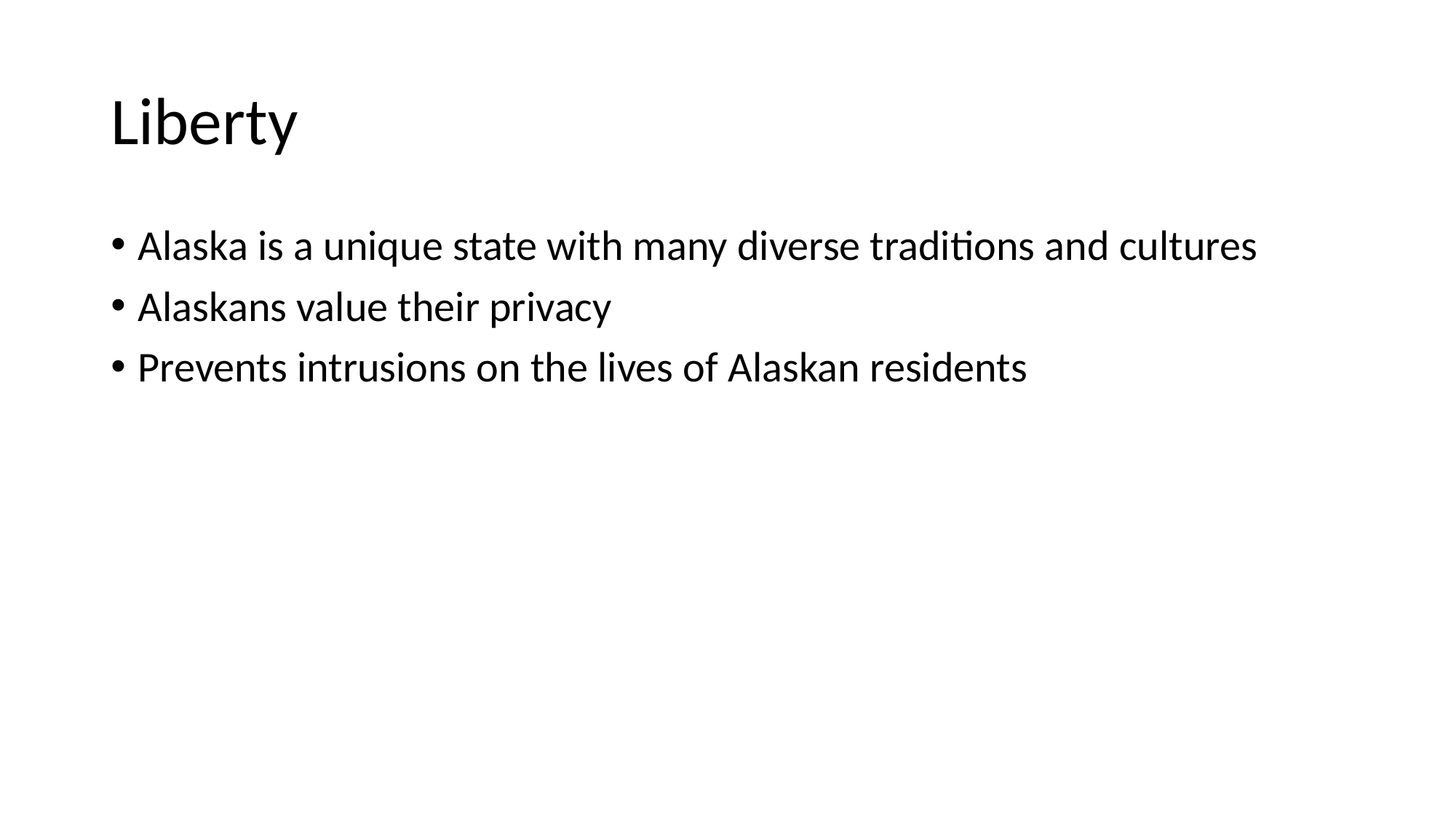

# Liberty
Alaska is a unique state with many diverse traditions and cultures
Alaskans value their privacy
Prevents intrusions on the lives of Alaskan residents